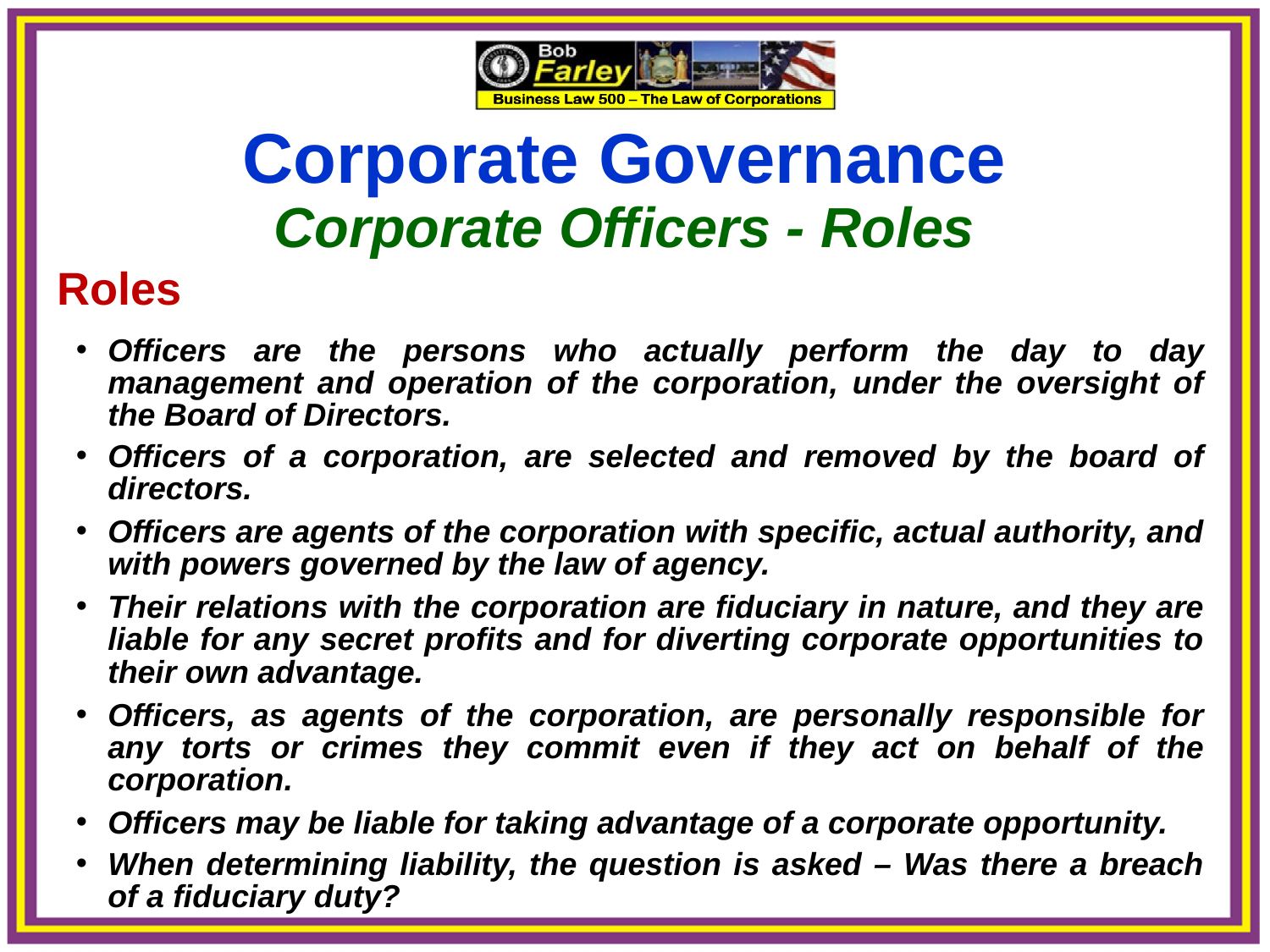

Corporate Governance
Corporate Officers - Roles
 Roles

Officers are the persons who actually perform the day to day management and operation of the corporation, under the oversight of the Board of Directors.

Officers of a corporation, are selected and removed by the board of directors.

Officers are agents of the corporation with specific, actual authority, and with powers governed by the law of agency.

Their relations with the corporation are fiduciary in nature, and they are liable for any secret profits and for diverting corporate opportunities to their own advantage.

Officers, as agents of the corporation, are personally responsible for any torts or crimes they commit even if they act on behalf of the corporation.

Officers may be liable for taking advantage of a corporate opportunity.

When determining liability, the question is asked – Was there a breach of a fiduciary duty?